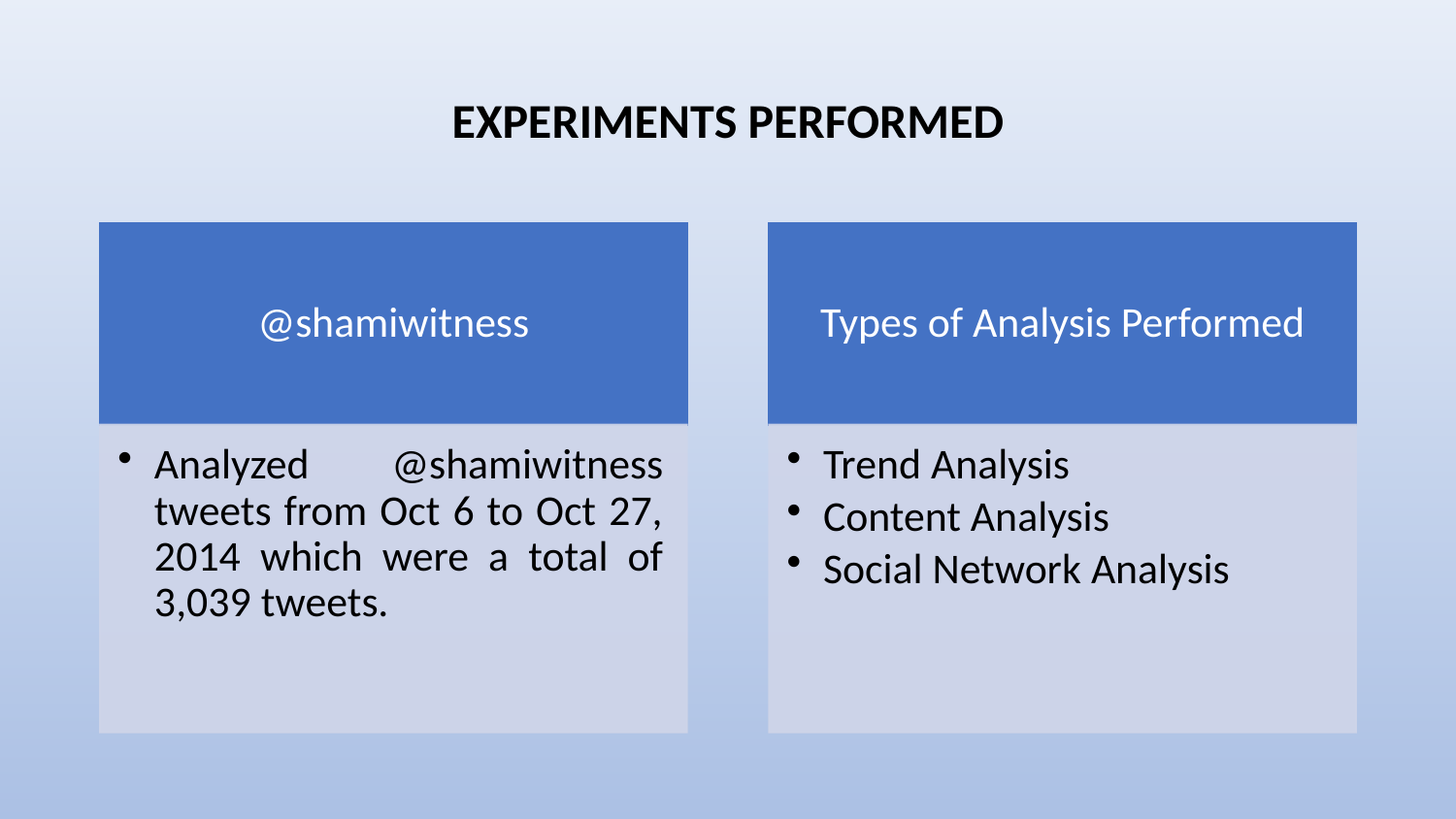

# EXPERIMENTS PERFORMED
@shamiwitness
Analyzed @shamiwitness tweets from Oct 6 to Oct 27, 2014 which were a total of 3,039 tweets.
Types of Analysis Performed
Trend Analysis
Content Analysis
Social Network Analysis